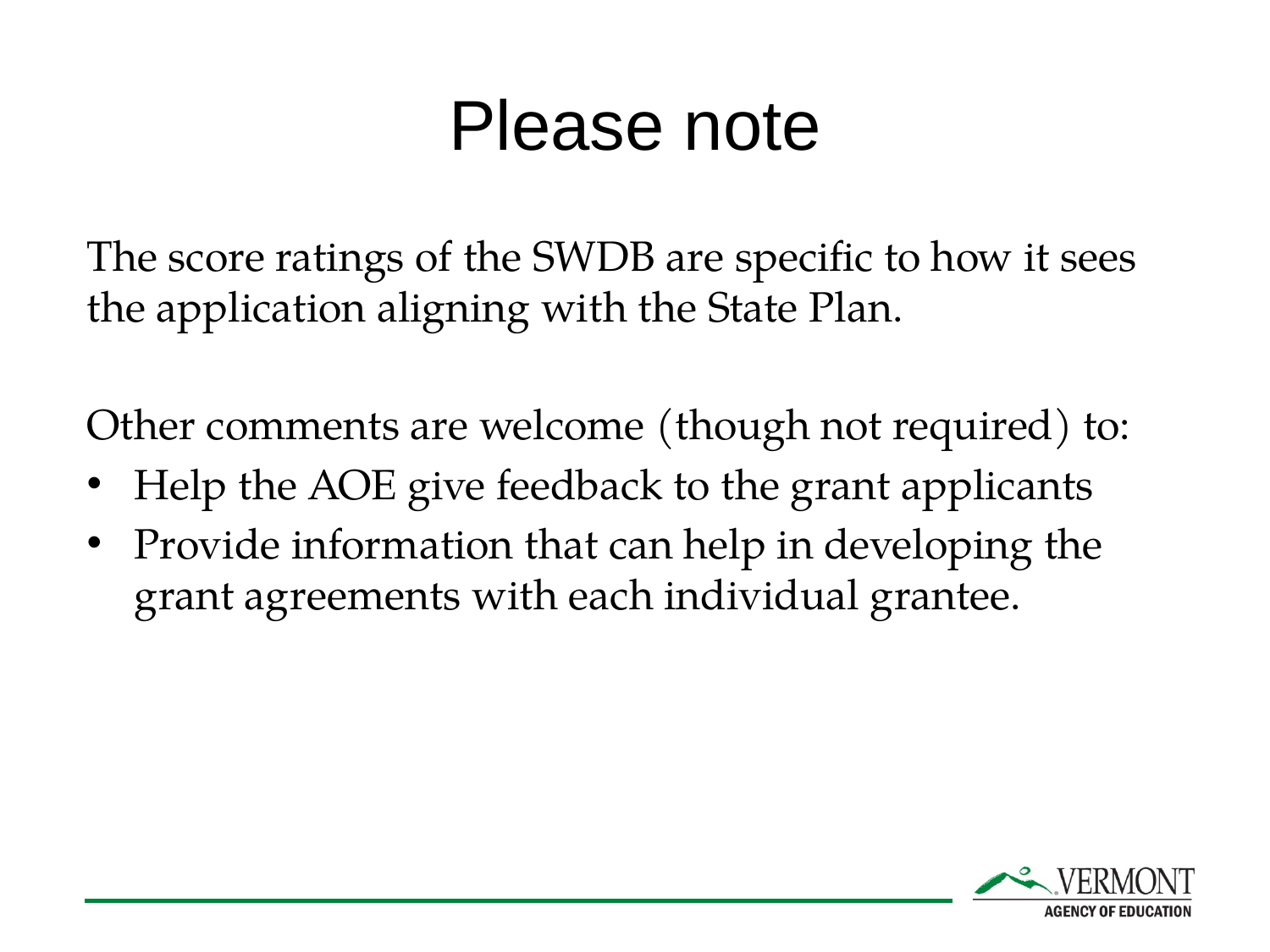

# Please note
The score ratings of the SWDB are specific to how it sees the application aligning with the State Plan.

Other comments are welcome (though not required) to:
Help the AOE give feedback to the grant applicants
Provide information that can help in developing the grant agreements with each individual grantee.